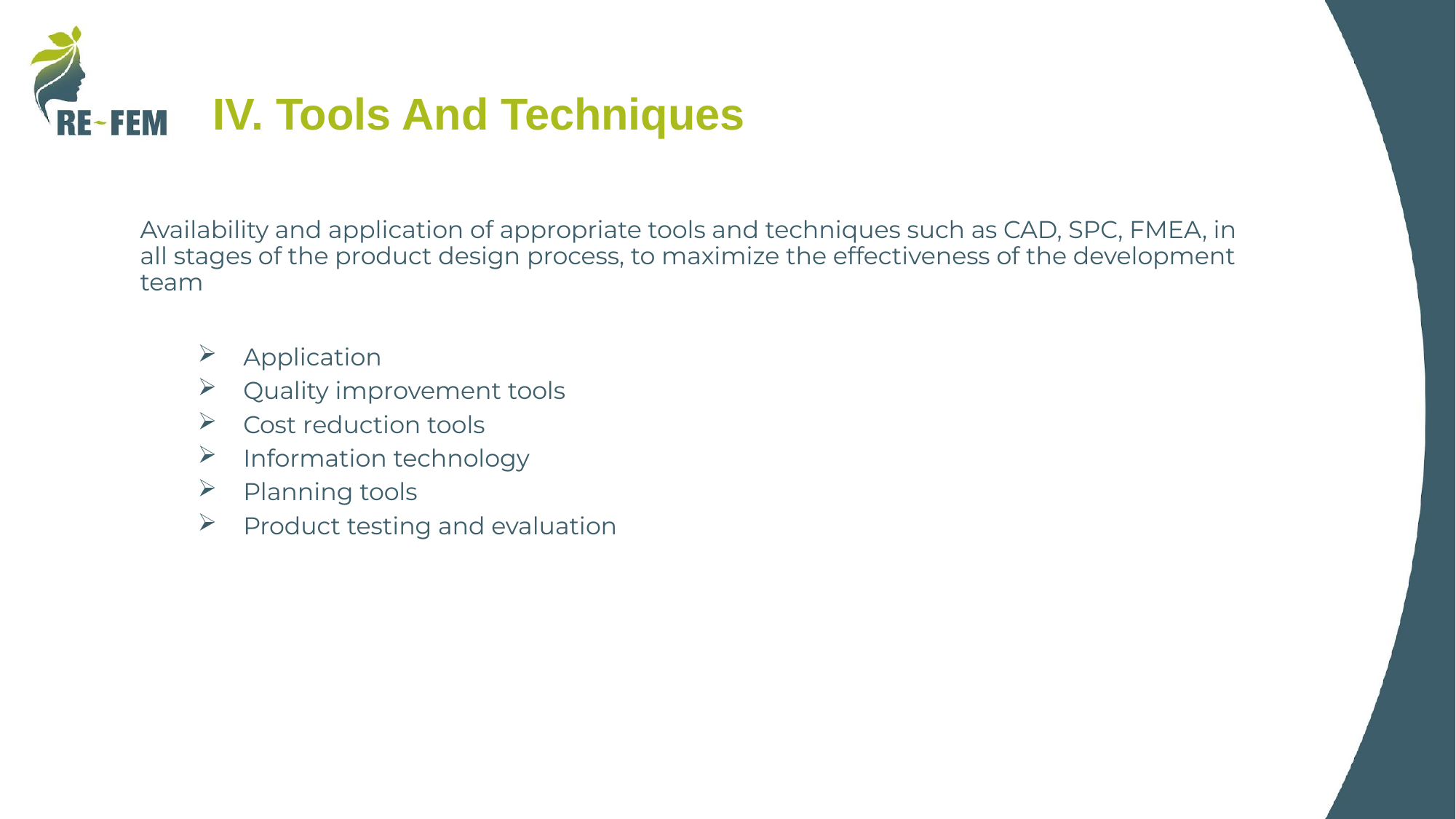

# IV. Tools And Techniques
Availability and application of appropriate tools and techniques such as CAD, SPC, FMEA, in all stages of the product design process, to maximize the effectiveness of the development team

Application
Quality improvement tools
Cost reduction tools
Information technology
Planning tools
Product testing and evaluation